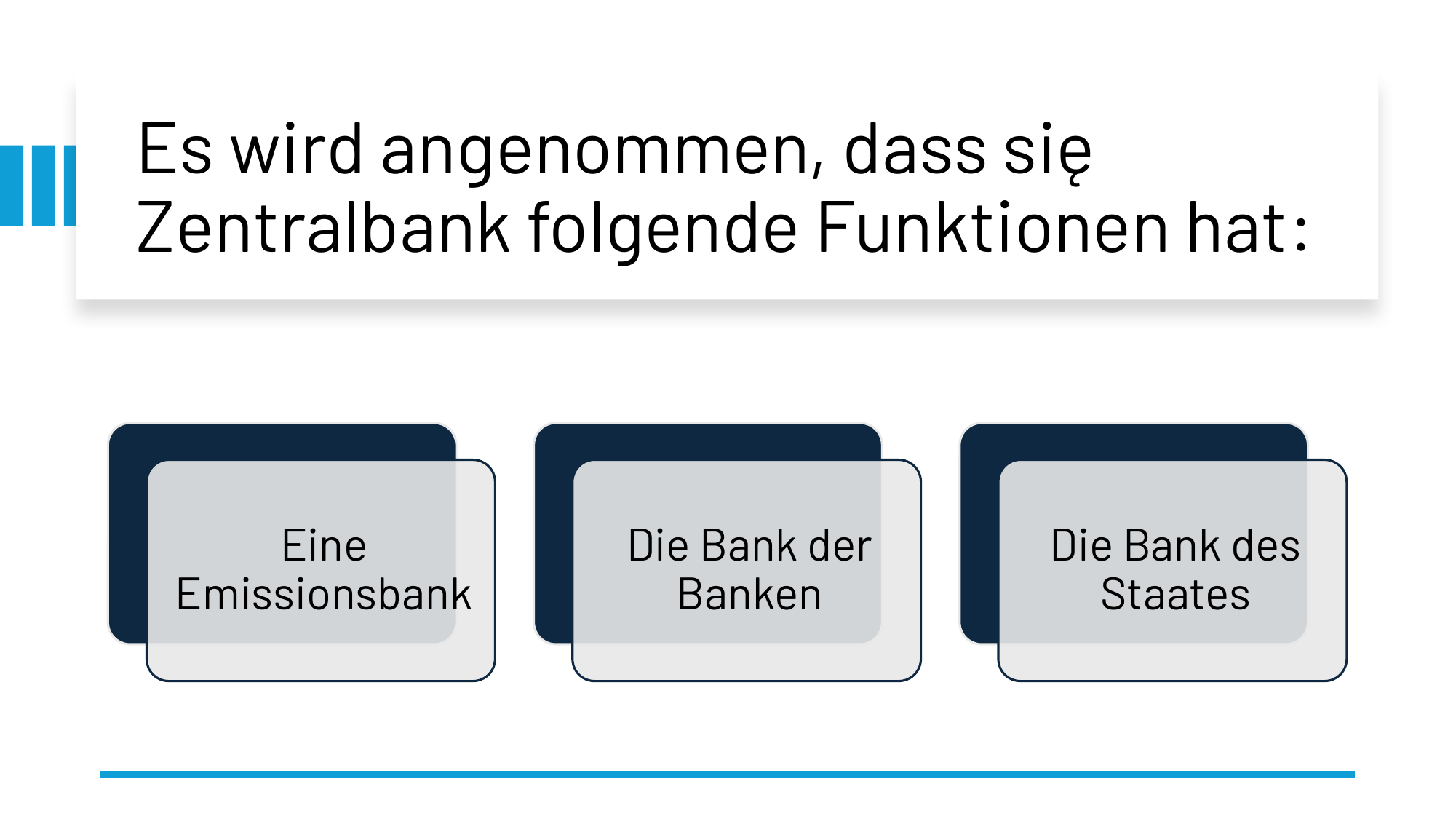

# Es wird angenommen, dass się Zentralbank folgende Funktionen hat:

Eine Emissionsbank
Die Bank der Banken
Die Bank des Staates